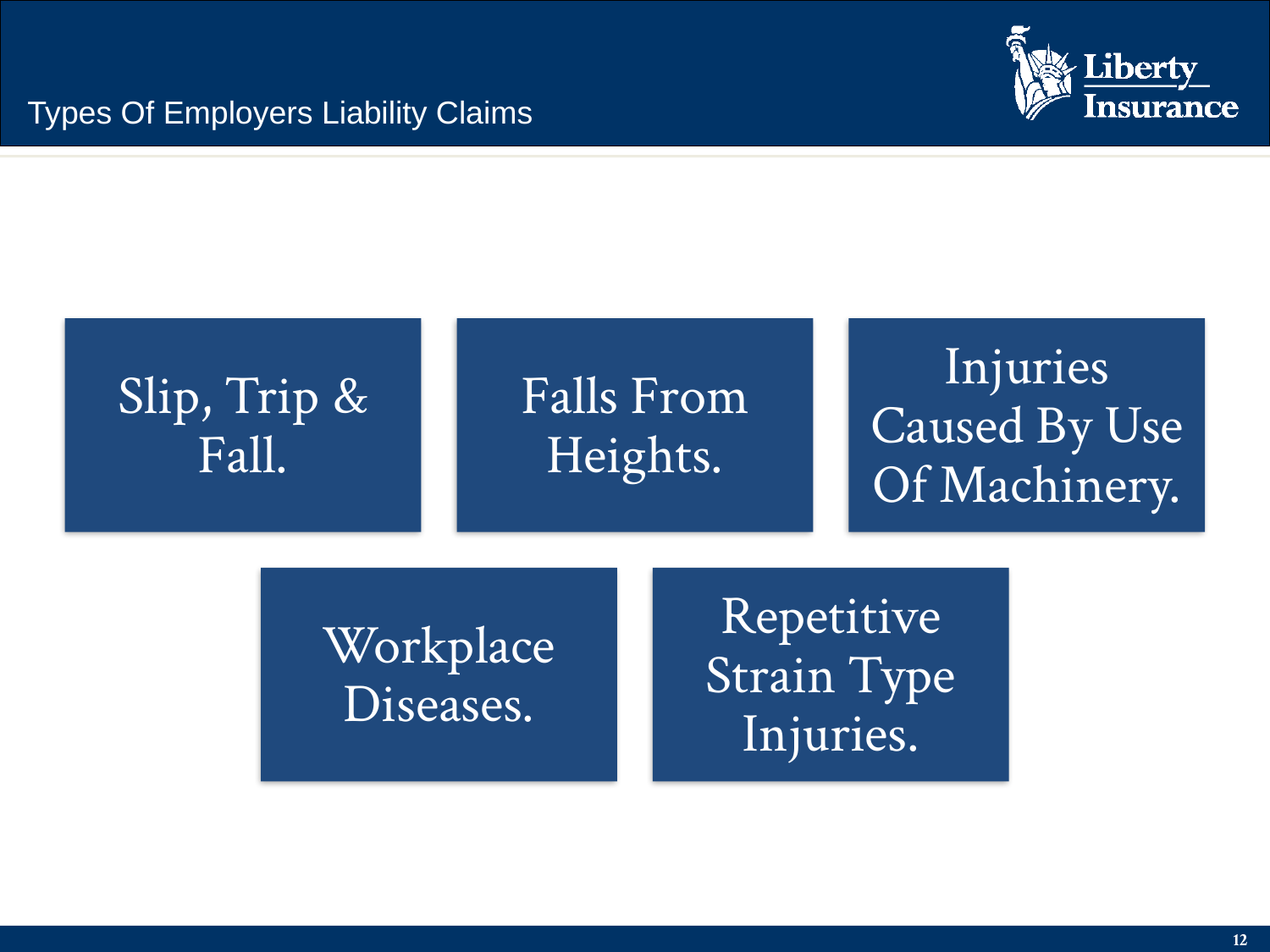

Types Of Employers Liability Claims
Slip, Trip & Fall.
Falls From Heights.
Injuries Caused By Use Of Machinery.
Workplace Diseases.
Repetitive Strain Type Injuries.